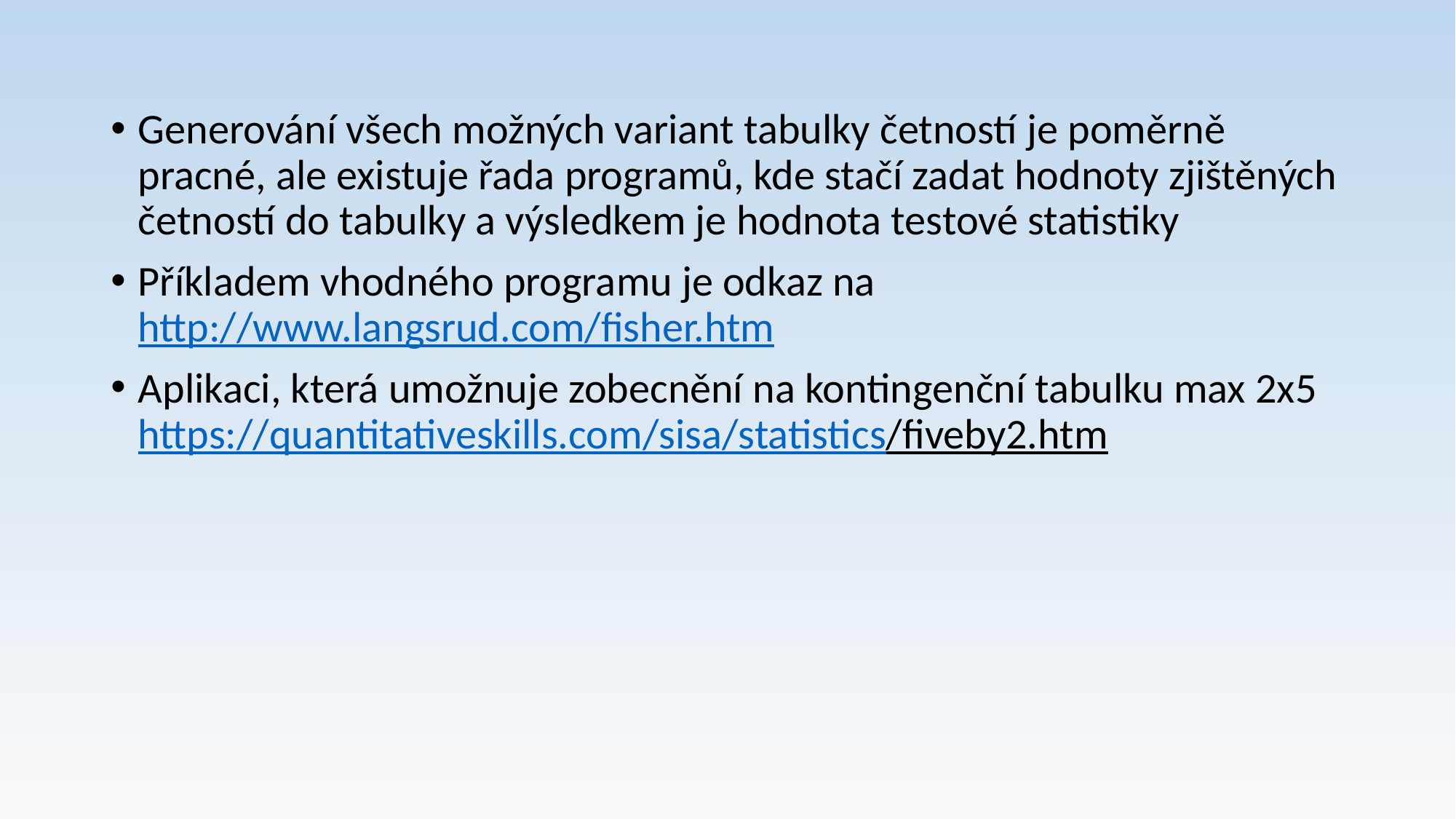

Generování všech možných variant tabulky četností je poměrně pracné, ale existuje řada programů, kde stačí zadat hodnoty zjištěných četností do tabulky a výsledkem je hodnota testové statistiky
Příkladem vhodného programu je odkaz na http://www.langsrud.com/fisher.htm
Aplikaci, která umožnuje zobecnění na kontingenční tabulku max 2x5 https://quantitativeskills.com/sisa/statistics/fiveby2.htm